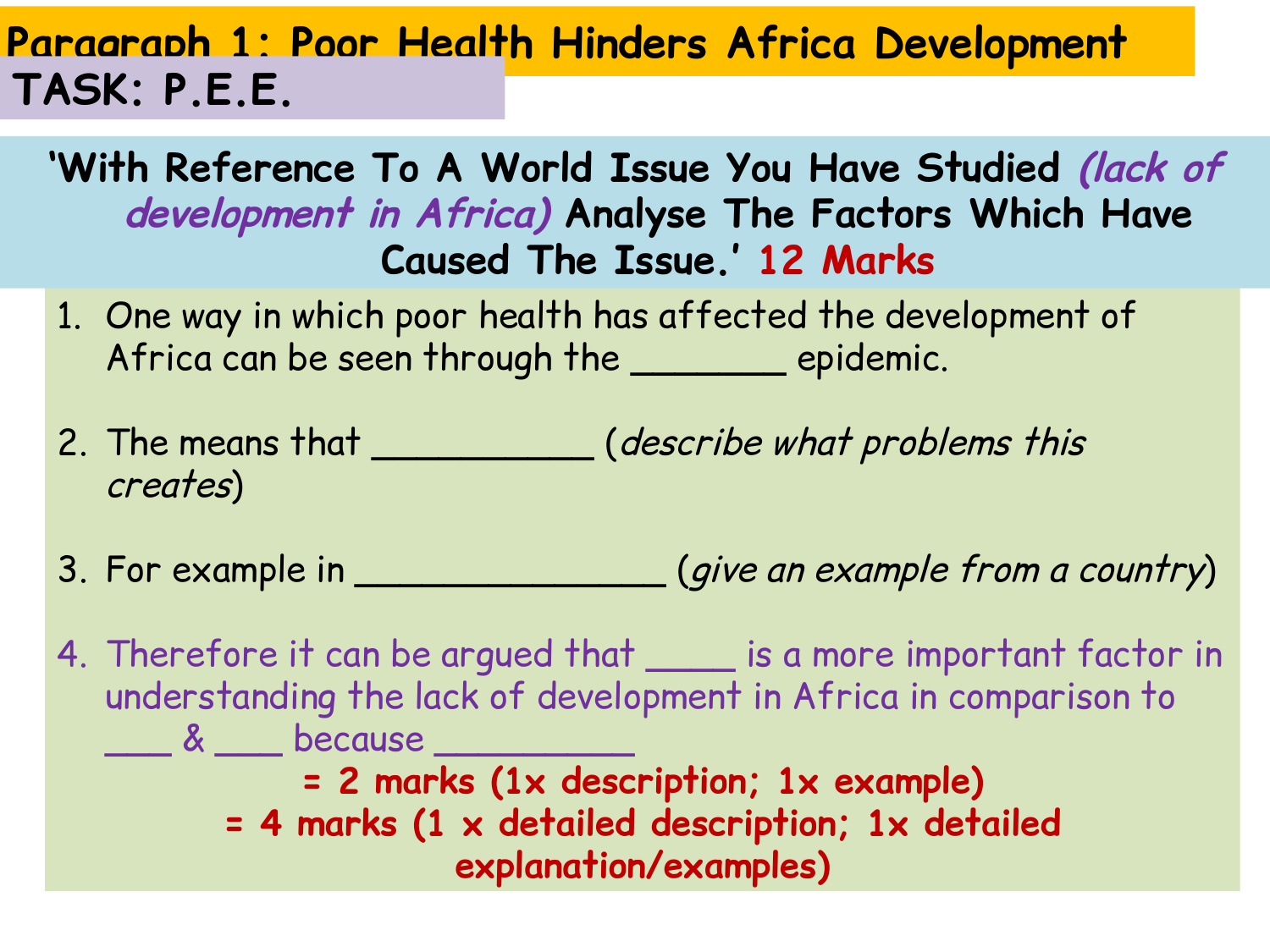

# Paragraph 1: Poor Health Hinders Africa Development
TASK: P.E.E.
‘With Reference To A World Issue You Have Studied (lack of development in Africa) Analyse The Factors Which Have Caused The Issue.’ 12 Marks
One way in which poor health has affected the development of Africa can be seen through the _______ epidemic.

The means that __________ (describe what problems this creates)

For example in ______________ (give an example from a country)

Therefore it can be argued that ____ is a more important factor in understanding the lack of development in Africa in comparison to ___ & ___ because _________
= 2 marks (1x description; 1x example)
= 4 marks (1 x detailed description; 1x detailed explanation/examples)